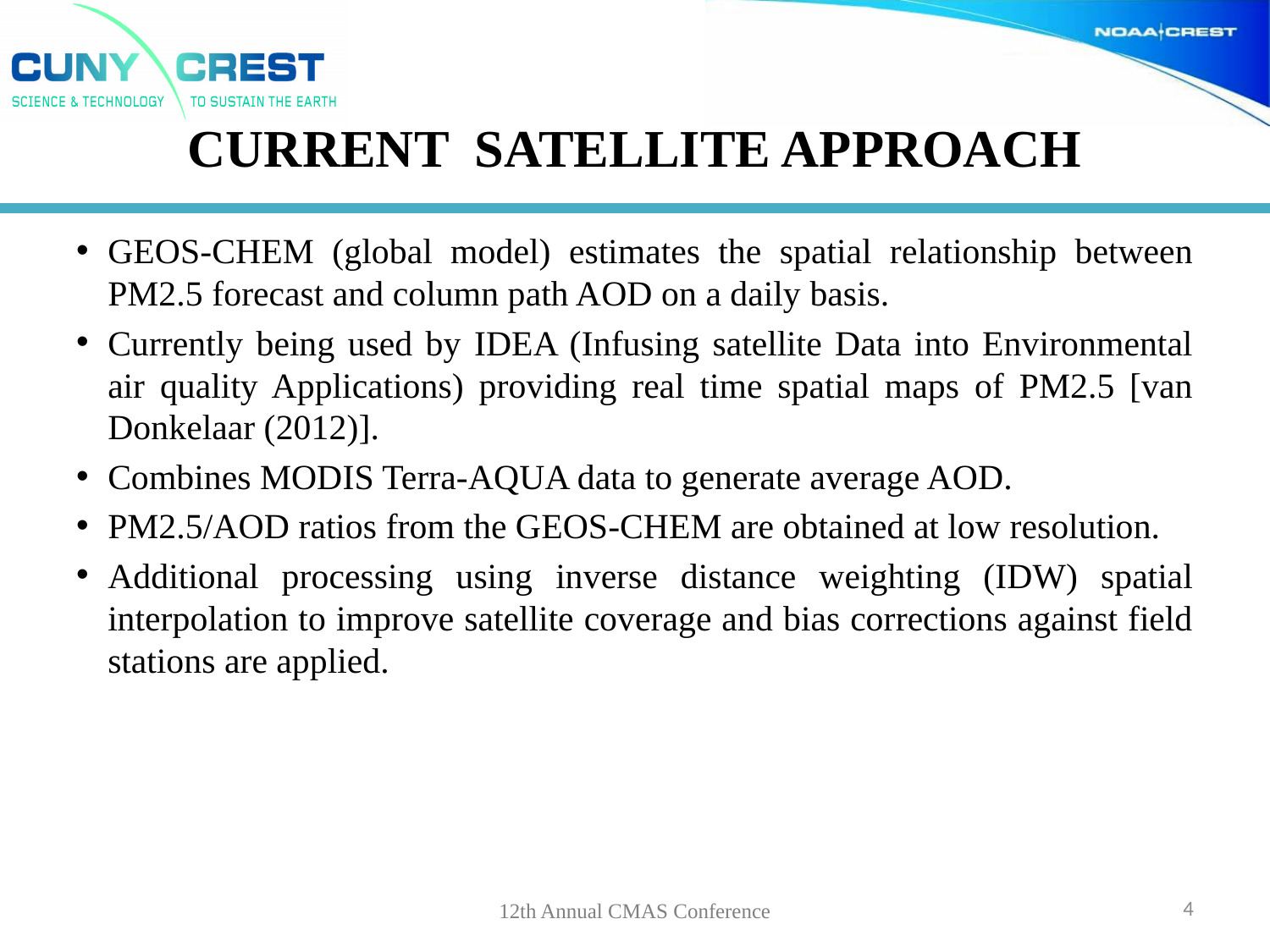

# CURRENT  Satellite Approach
GEOS-CHEM (global model) estimates the spatial relationship between PM2.5 forecast and column path AOD on a daily basis.
Currently being used by IDEA (Infusing satellite Data into Environmental air quality Applications) providing real time spatial maps of PM2.5 [van Donkelaar (2012)].
Combines MODIS Terra-AQUA data to generate average AOD.
PM2.5/AOD ratios from the GEOS-CHEM are obtained at low resolution.
Additional processing using inverse distance weighting (IDW) spatial interpolation to improve satellite coverage and bias corrections against field stations are applied.
12th Annual CMAS Conference
4